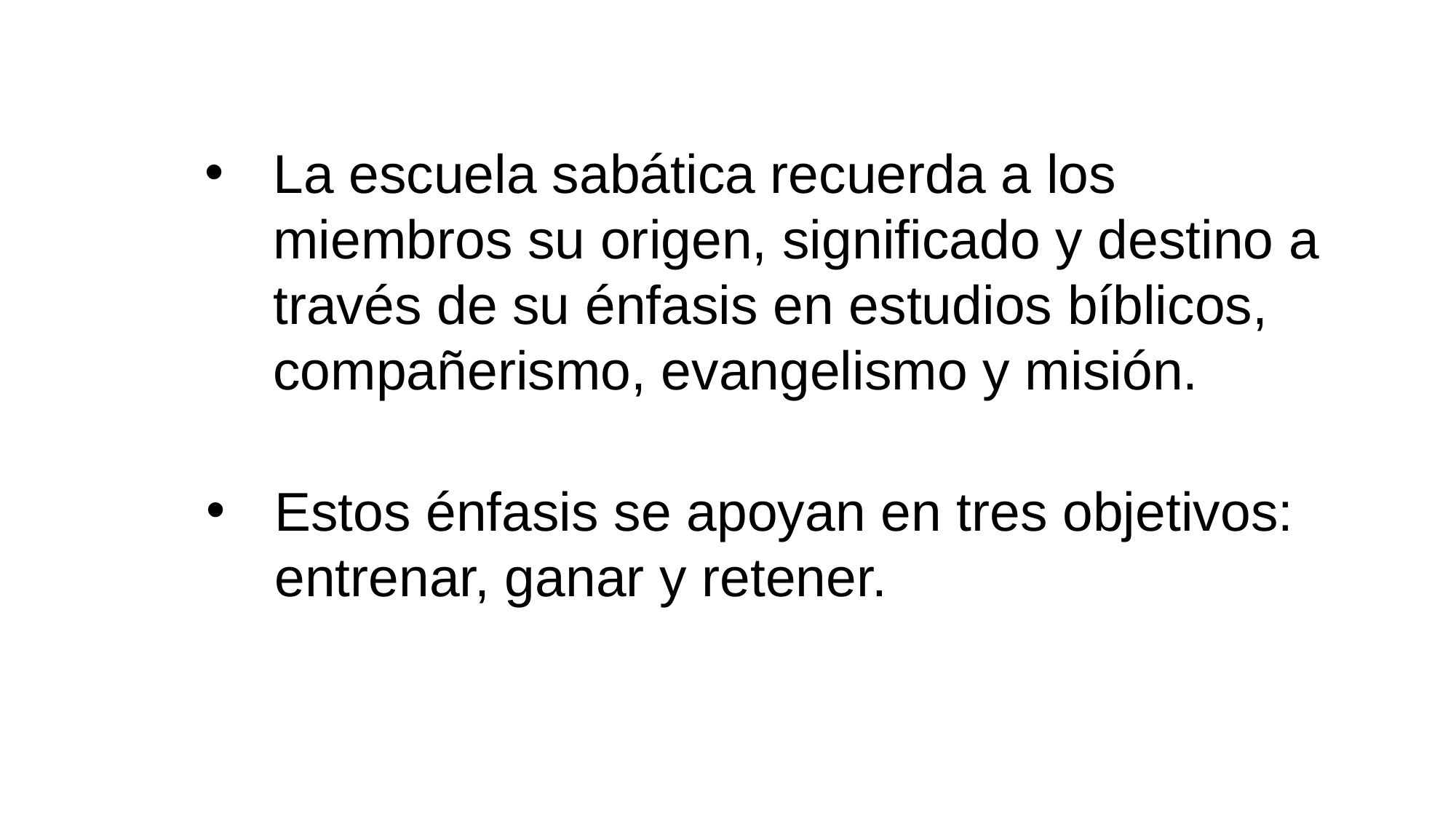

La escuela sabática recuerda a los miembros su origen, significado y destino a través de su énfasis en estudios bíblicos, compañerismo, evangelismo y misión.
Estos énfasis se apoyan en tres objetivos: entrenar, ganar y retener.